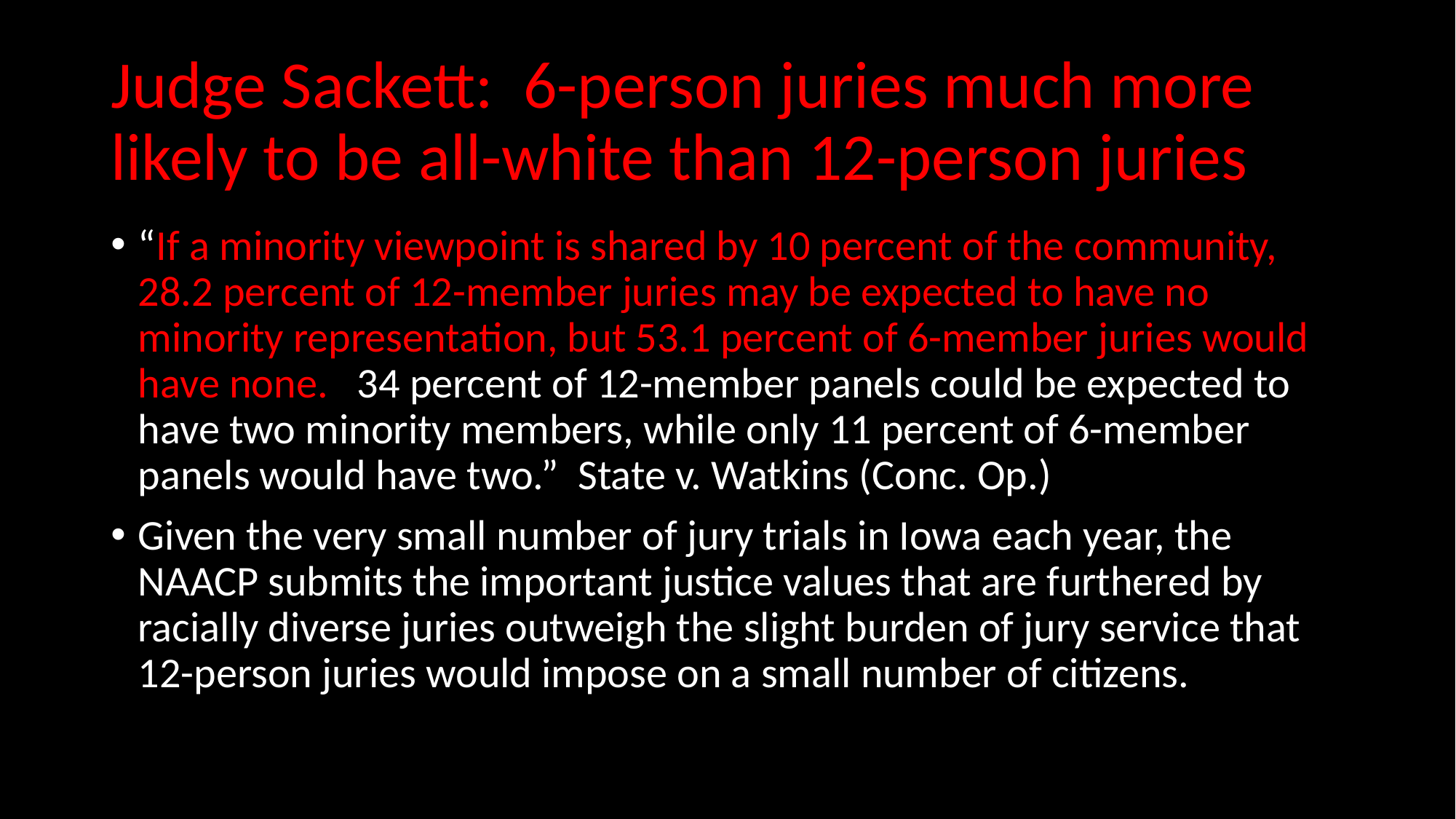

# Judge Sackett:  6-person juries much more likely to be all-white than 12-person juries
“If a minority viewpoint is shared by 10 percent of the community, 28.2 percent of 12-member juries may be expected to have no minority representation, but 53.1 percent of 6-member juries would have none.   34 percent of 12-member panels could be expected to have two minority members, while only 11 percent of 6-member panels would have two.”  State v. Watkins (Conc. Op.)
Given the very small number of jury trials in Iowa each year, the NAACP submits the important justice values that are furthered by racially diverse juries outweigh the slight burden of jury service that 12-person juries would impose on a small number of citizens.